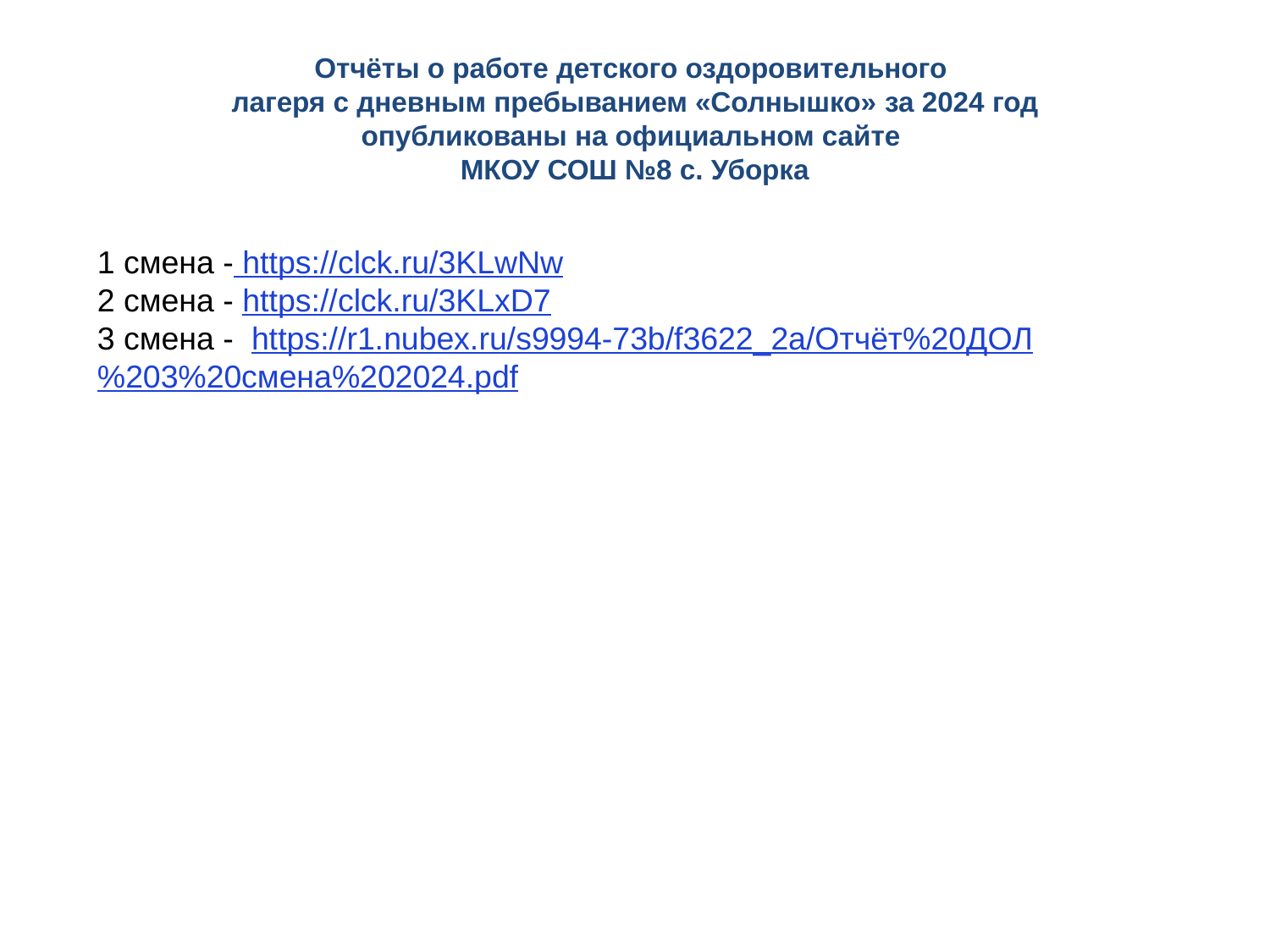

# Отчёты о работе детского оздоровительного лагеря с дневным пребыванием «Солнышко» за 2024 год опубликованы на официальном сайте МКОУ СОШ №8 с. Уборка
1 смена - https://clck.ru/3KLwNw
2 смена - https://clck.ru/3KLxD7
3 смена -  https://r1.nubex.ru/s9994-73b/f3622_2a/Отчёт%20ДОЛ%203%20смена%202024.pdf